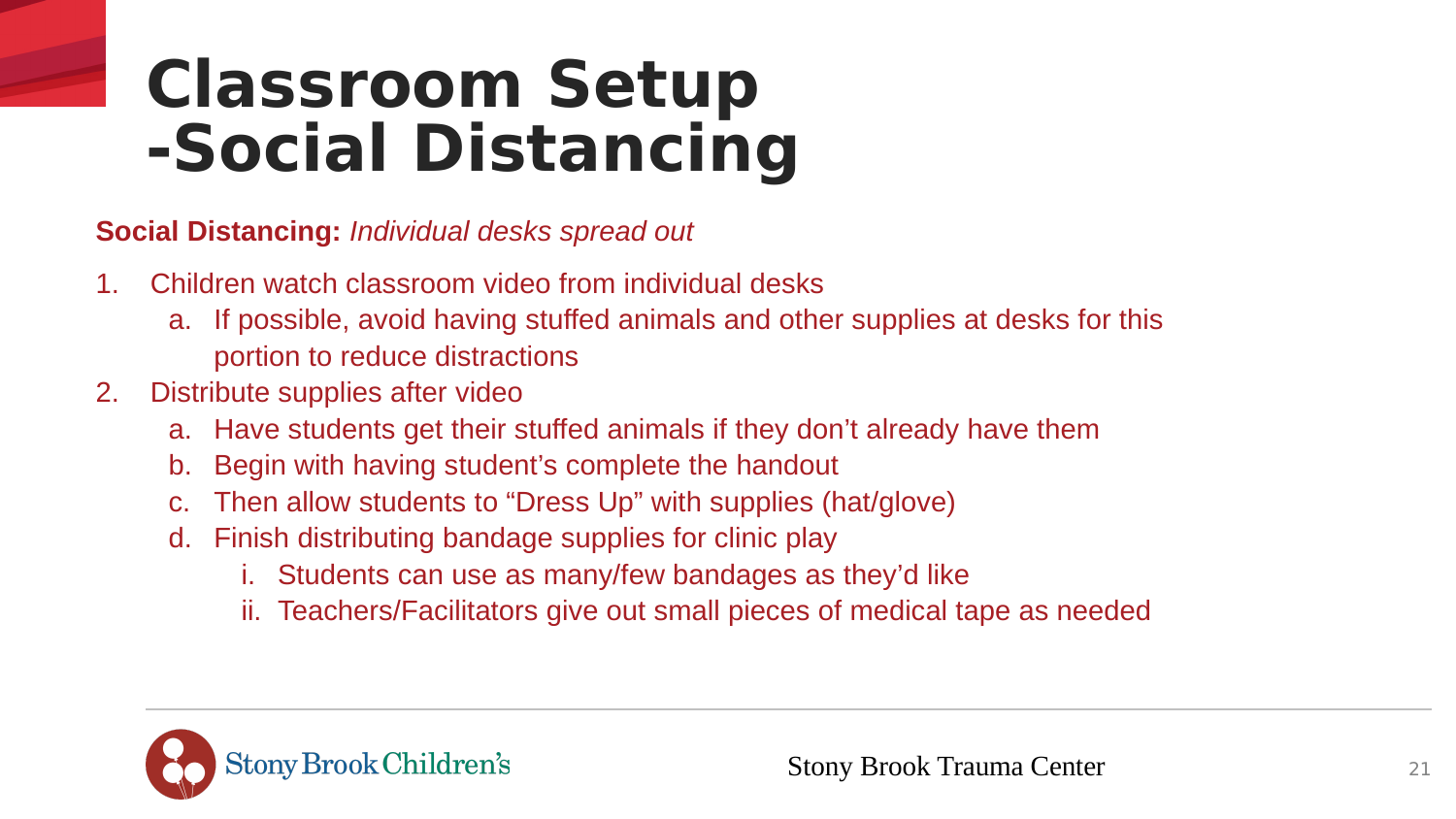

# Classroom Setup -Social Distancing
Social Distancing: Individual desks spread out
Children watch classroom video from individual desks
If possible, avoid having stuffed animals and other supplies at desks for this portion to reduce distractions
Distribute supplies after video
Have students get their stuffed animals if they don’t already have them
Begin with having student’s complete the handout
Then allow students to “Dress Up” with supplies (hat/glove)
Finish distributing bandage supplies for clinic play
Students can use as many/few bandages as they’d like
Teachers/Facilitators give out small pieces of medical tape as needed

21
Stony Brook Trauma Center